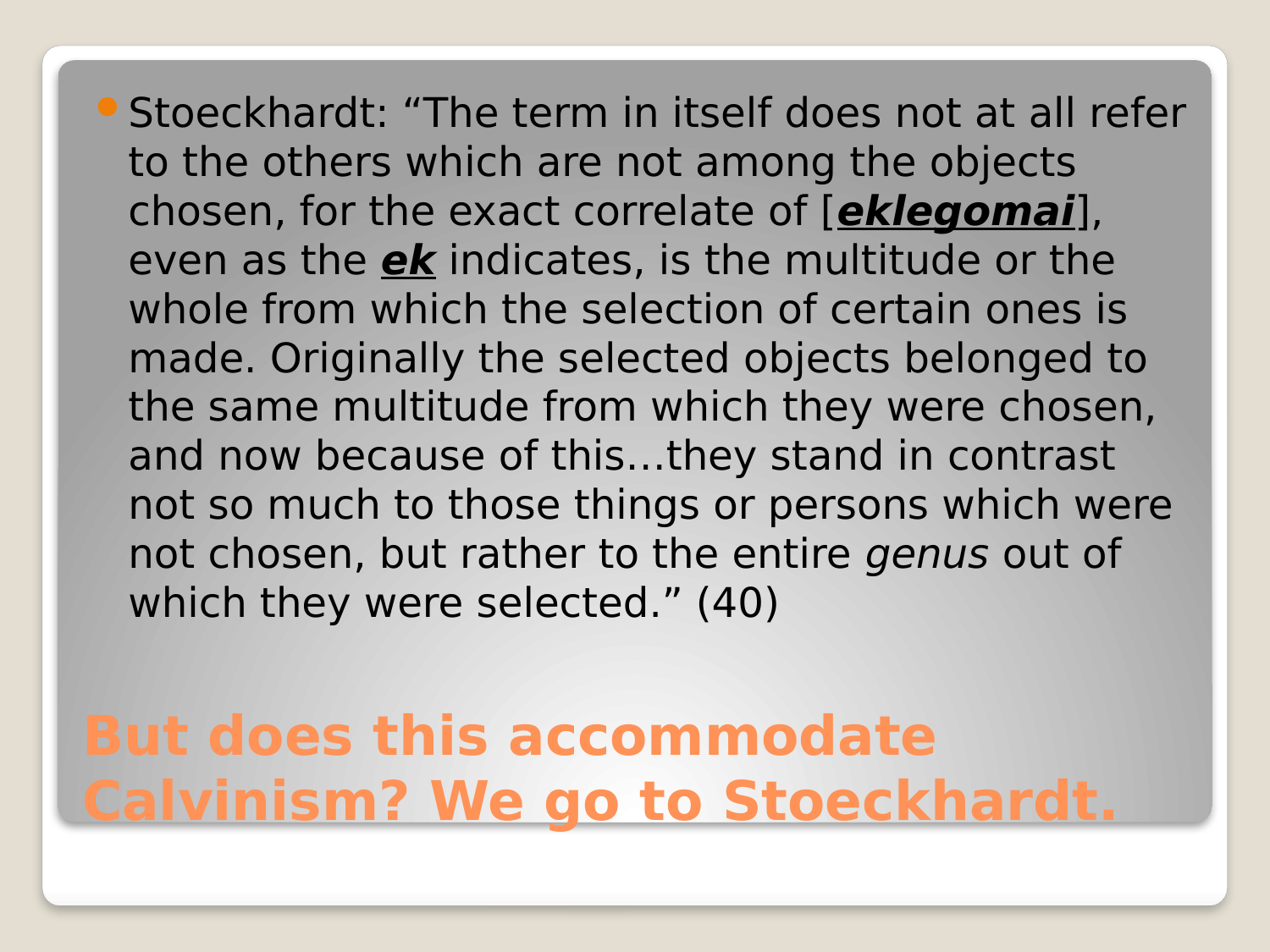

Stoeckhardt: “The term in itself does not at all refer to the others which are not among the objects chosen, for the exact correlate of [eklegomai], even as the ek indicates, is the multitude or the whole from which the selection of certain ones is made. Originally the selected objects belonged to the same multitude from which they were chosen, and now because of this…they stand in contrast not so much to those things or persons which were not chosen, but rather to the entire genus out of which they were selected.” (40)
# But does this accommodate Calvinism? We go to Stoeckhardt.